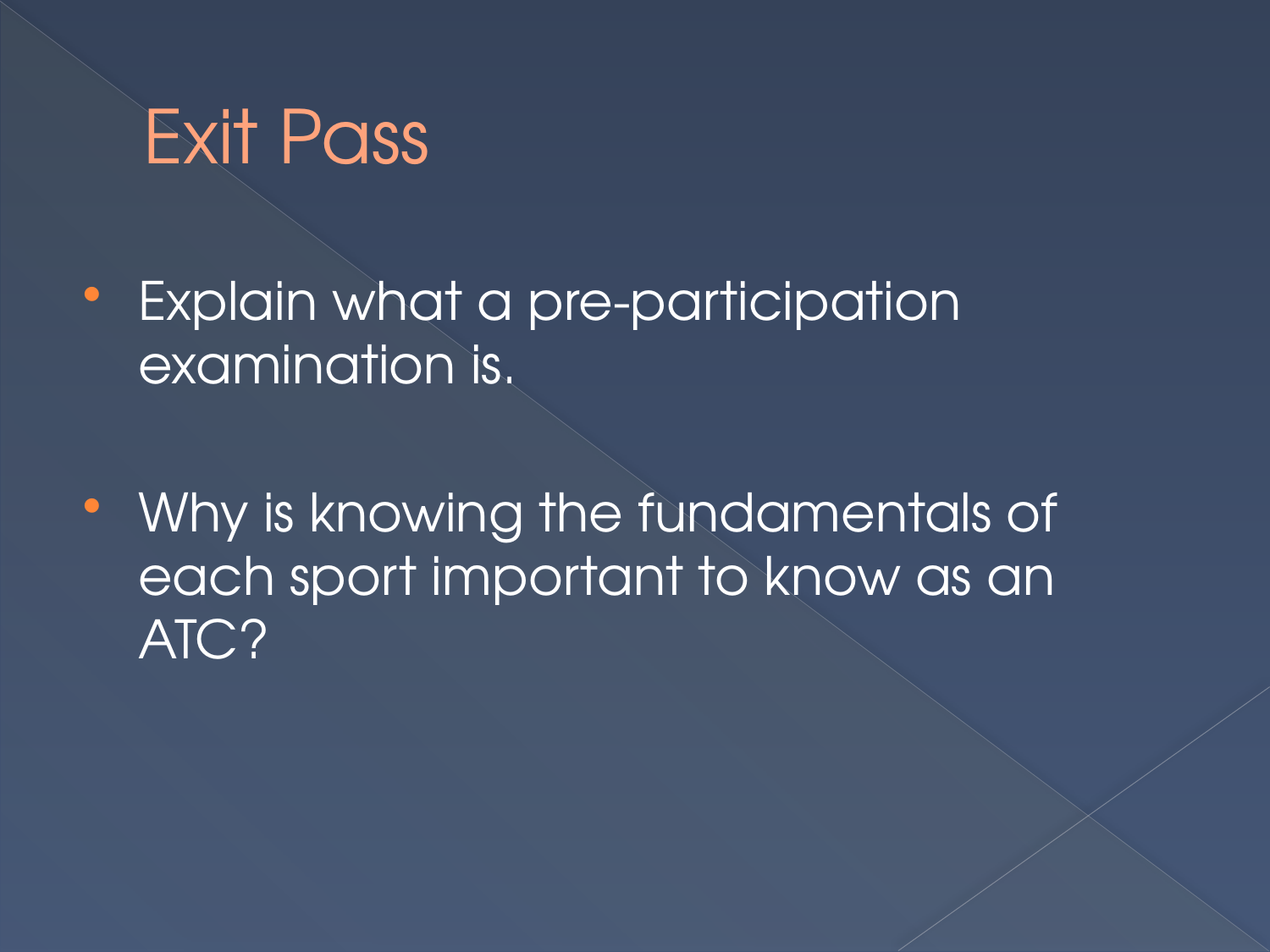

# Exit Pass
Explain what a pre-participation examination is.

Why is knowing the fundamentals of each sport important to know as an ATC?